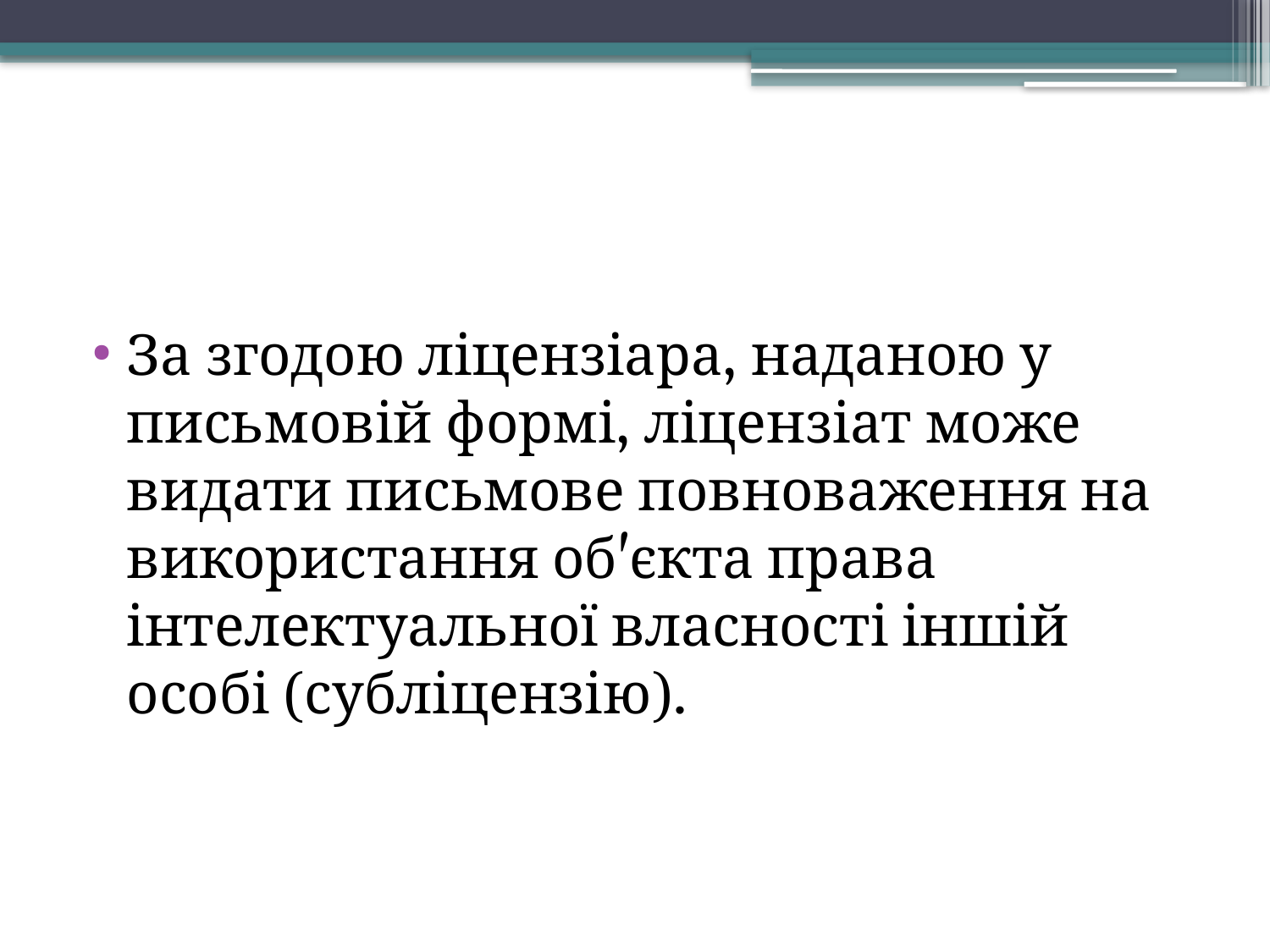

За згодою ліцензіара, наданою у письмовій формі, ліцензіат може видати письмове повноваження на використання об'єкта права
інтелектуальної власності іншій особі (субліцензію).